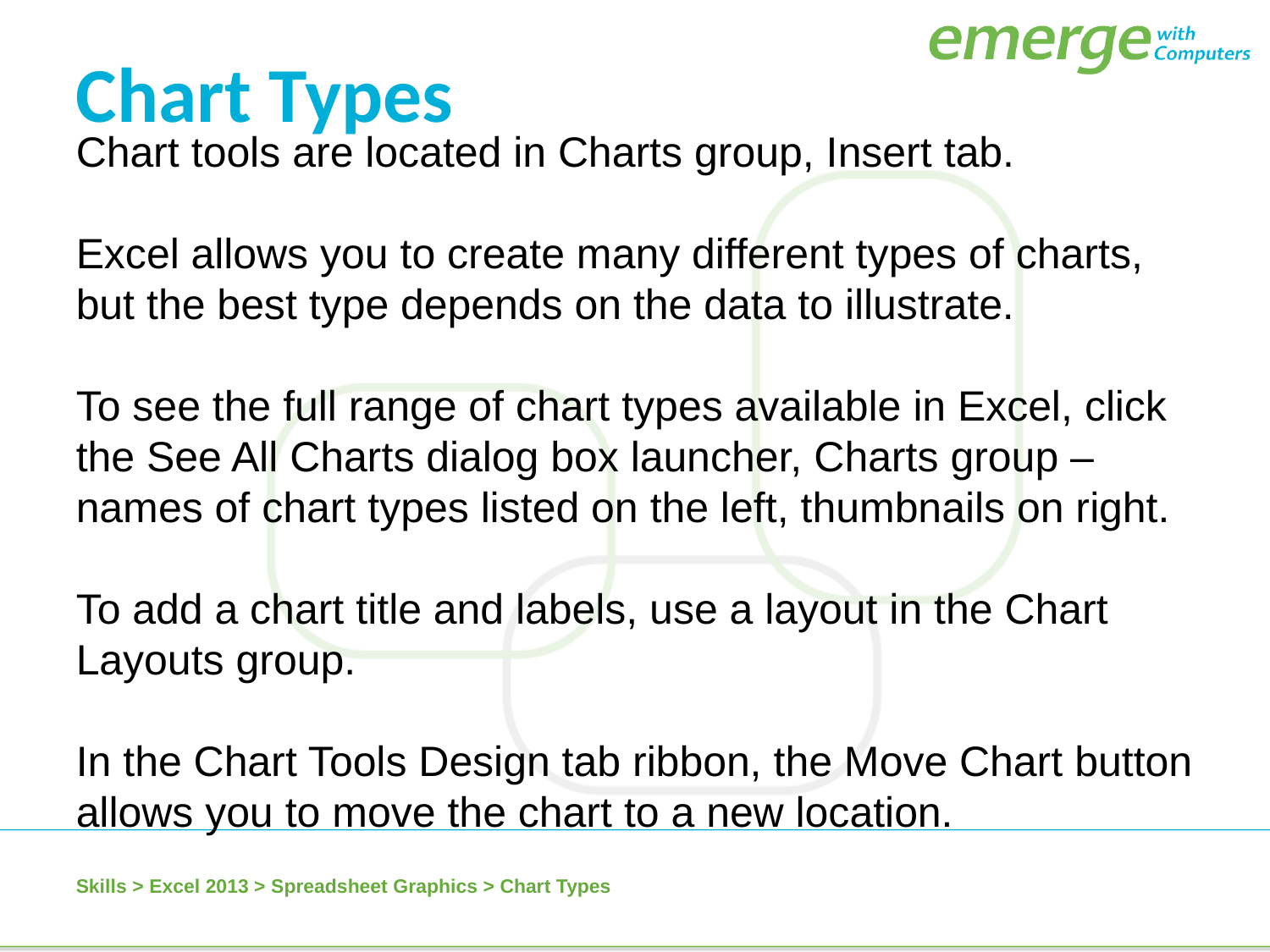

Chart Types
Chart tools are located in Charts group, Insert tab.

Excel allows you to create many different types of charts, but the best type depends on the data to illustrate.

To see the full range of chart types available in Excel, click the See All Charts dialog box launcher, Charts group – names of chart types listed on the left, thumbnails on right.

To add a chart title and labels, use a layout in the Chart Layouts group.

In the Chart Tools Design tab ribbon, the Move Chart button allows you to move the chart to a new location.
Skills > Excel 2013 > Spreadsheet Graphics > Chart Types